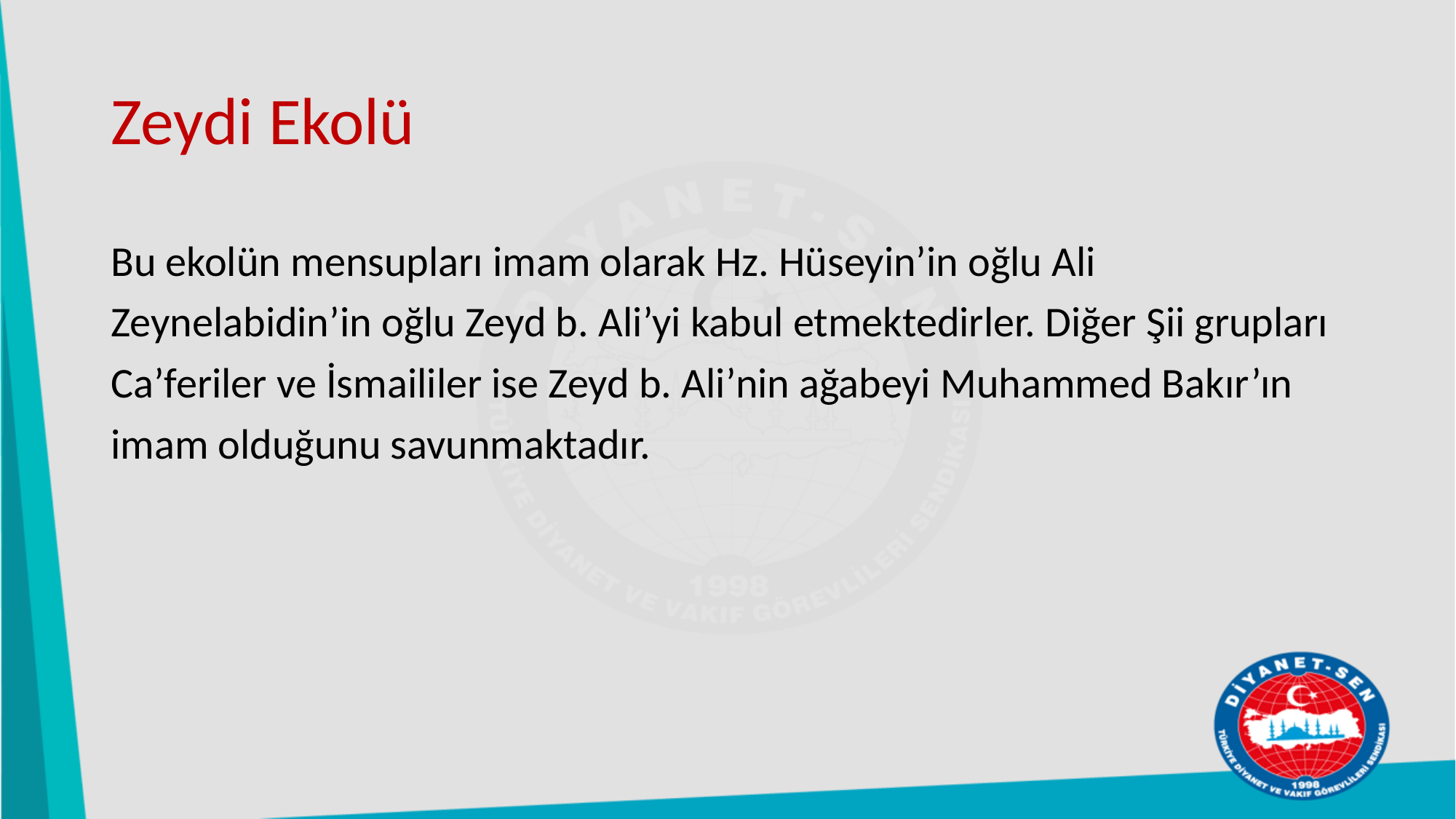

# Zeydi Ekolü
Bu ekolün mensupları imam olarak Hz. Hüseyin’in oğlu Ali Zeynelabidin’in oğlu Zeyd b. Ali’yi kabul etmektedirler. Diğer Şii grupları Ca’feriler ve İsmaililer ise Zeyd b. Ali’nin ağabeyi Muhammed Bakır’ın imam olduğunu savunmaktadır.